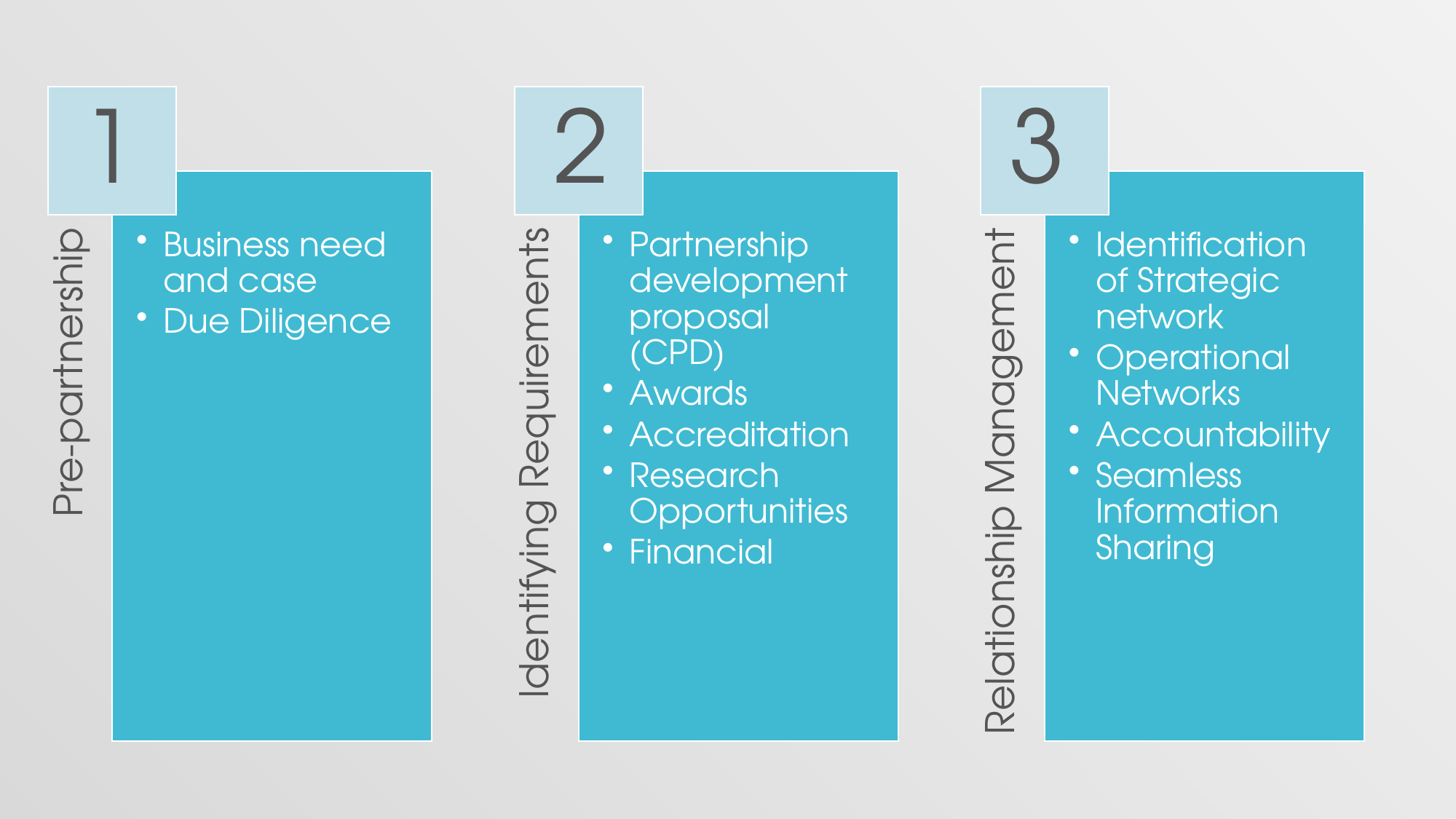

Pre-partnership
Business need and case
Due Diligence
Identifying Requirements
Partnership development proposal (CPD)
Awards
Accreditation
Research Opportunities
Financial
Relationship Management
Identification of Strategic network
Operational Networks
Accountability
Seamless Information Sharing
1
2
3